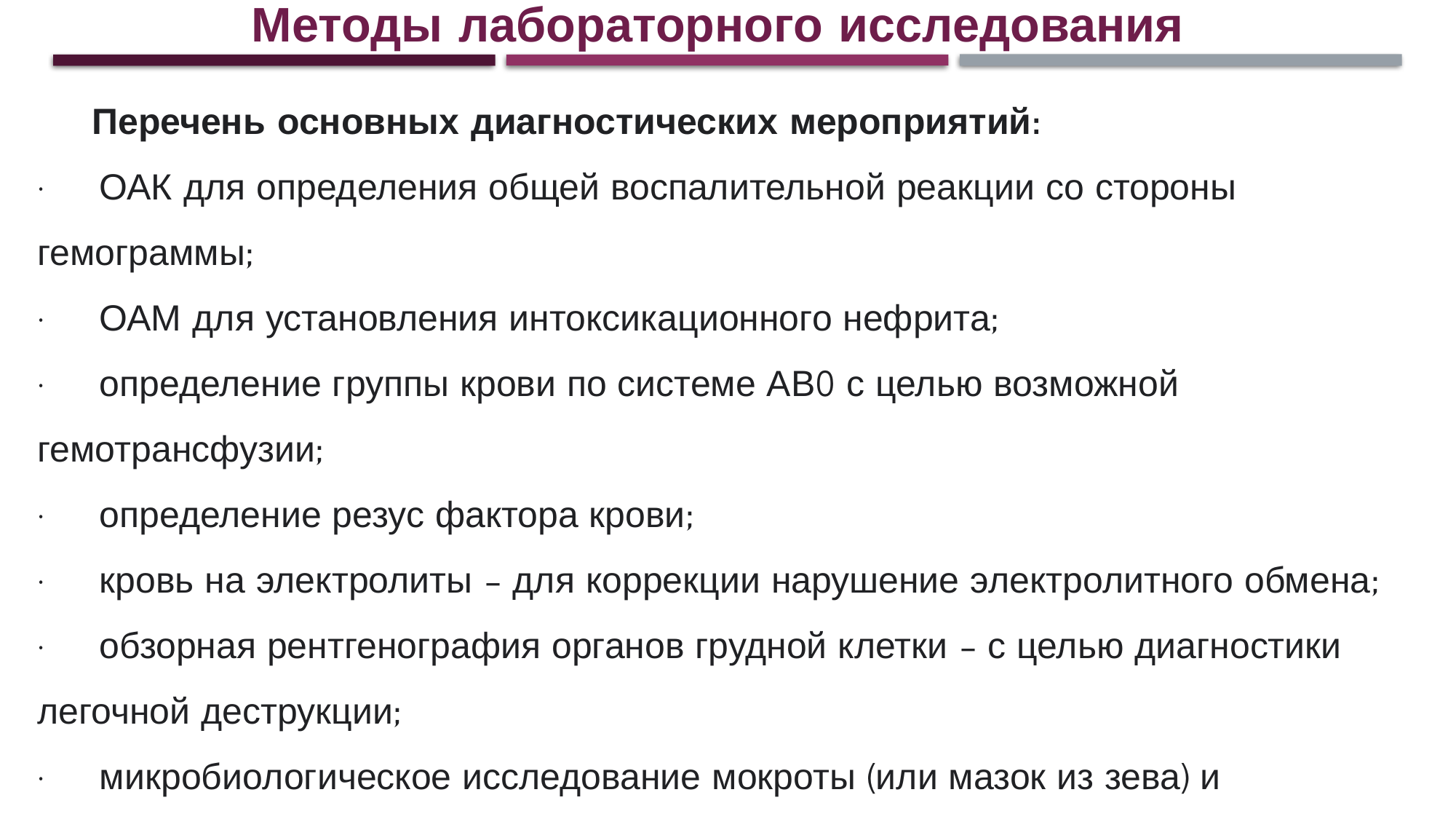

Методы лабораторного исследования
Перечень основных диагностических мероприятий:
·     ОАК для определения общей воспалительной реакции со стороны гемограммы;
·     ОАМ для установления интоксикационного нефрита;
·     определение группы крови по системе АВ0 с целью возможной гемотрансфузии;
·     определение резус фактора крови;
·     кровь на электролиты – для коррекции нарушение электролитного обмена;
·     обзорная рентгенография органов грудной клетки – с целью диагностики легочной деструкции;
·     микробиологическое исследование мокроты (или мазок из зева) и определение чувствительности к антибиотикам – для верификации вида возбудителя и его чувствительности к антибактериальным препаратам.